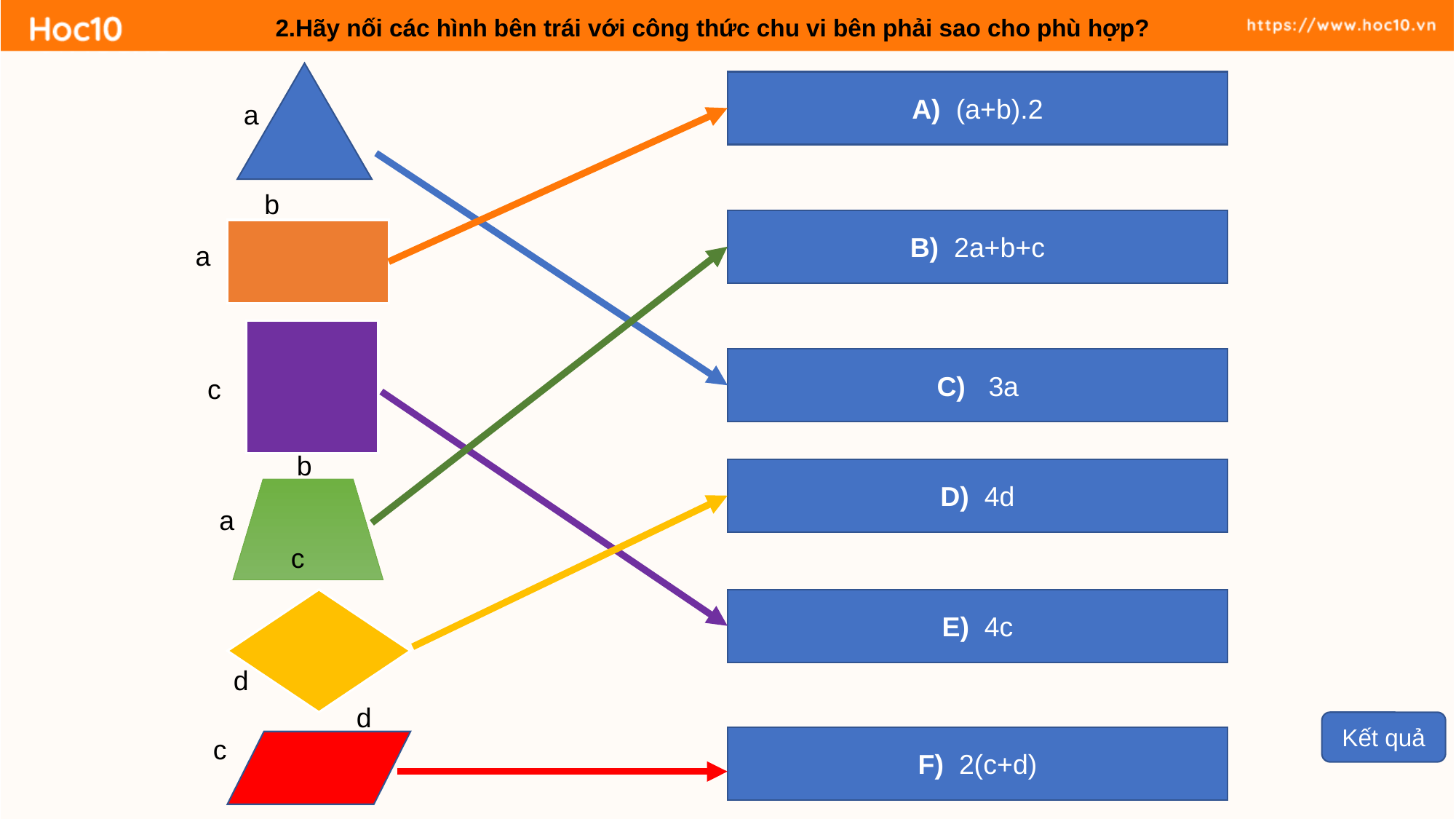

2.Hãy nối các hình bên trái với công thức chu vi bên phải sao cho phù hợp?

A)  (a+b).2
a
b
B)  2a+b+c

a

C)   3a
c
b
D)  4d

a
c

E)  4c
d
d
Kết quả
c
F)  2(c+d)